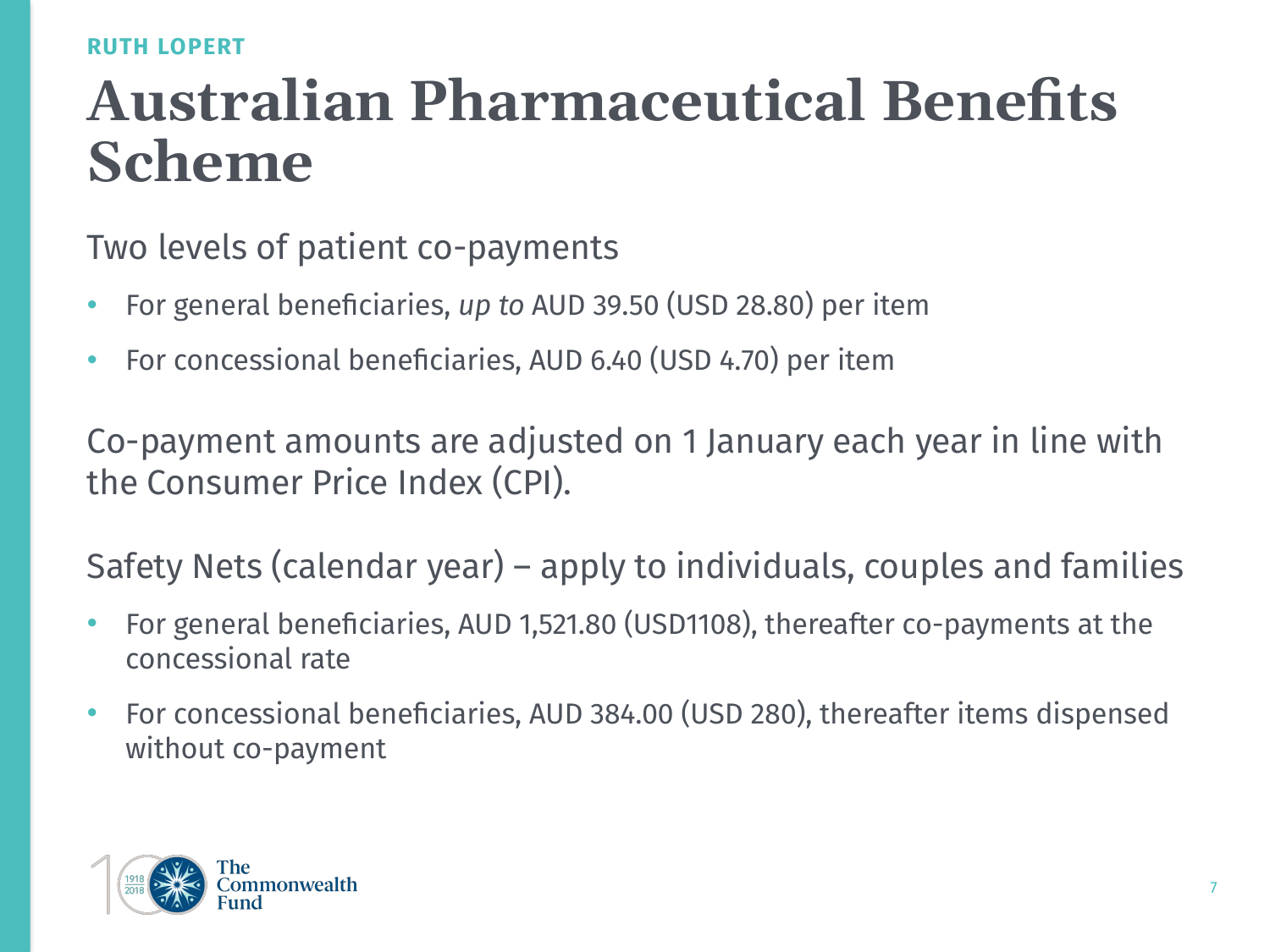

RUTH LOPERT
# Australian Pharmaceutical Benefits Scheme
Two levels of patient co-payments
For general beneficiaries, up to AUD 39.50 (USD 28.80) per item
For concessional beneficiaries, AUD 6.40 (USD 4.70) per item

Co-payment amounts are adjusted on 1 January each year in line with the Consumer Price Index (CPI).

Safety Nets (calendar year) – apply to individuals, couples and families
For general beneficiaries, AUD 1,521.80 (USD1108), thereafter co-payments at the concessional rate
For concessional beneficiaries, AUD 384.00 (USD 280), thereafter items dispensed without co-payment